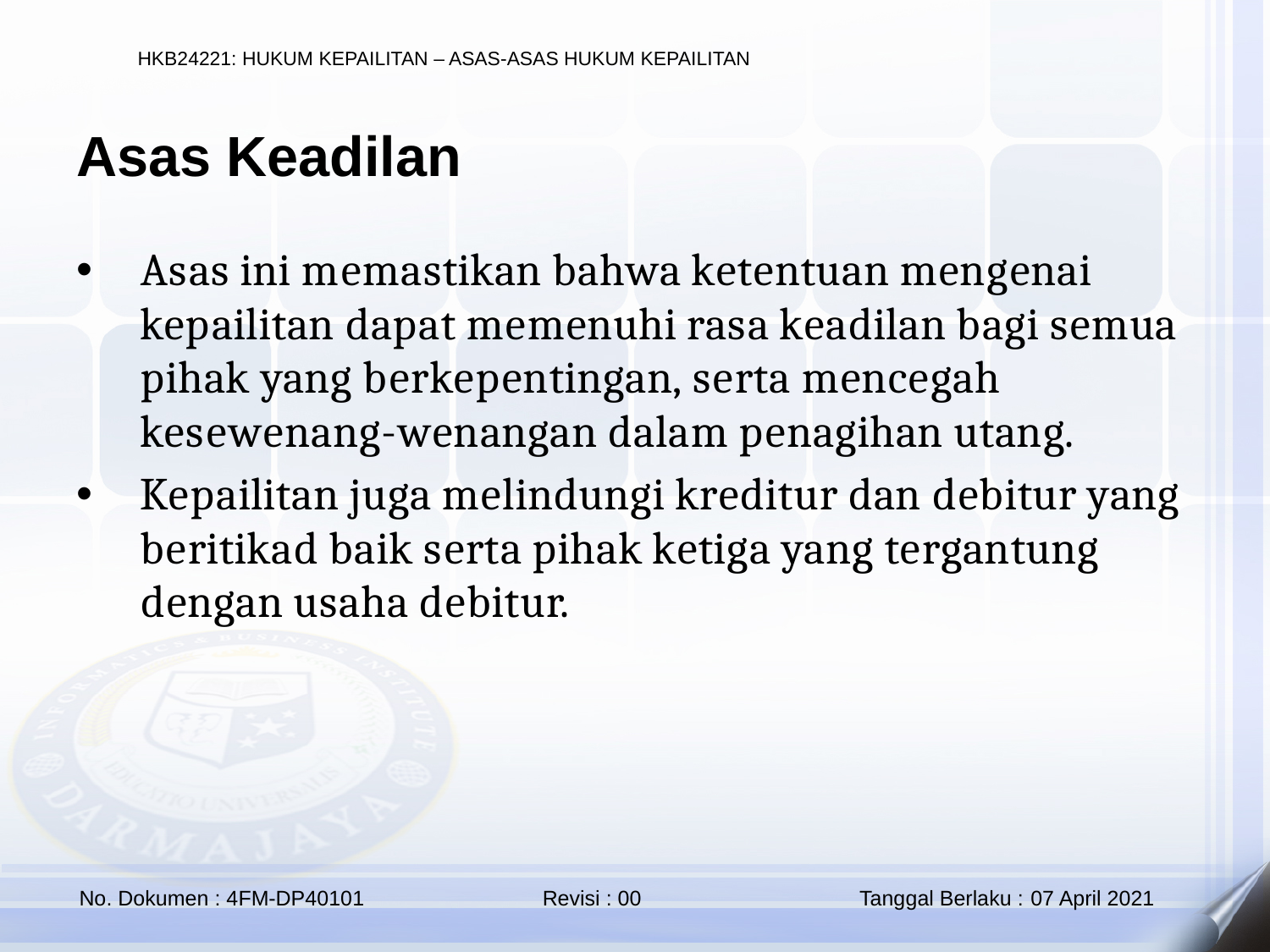

Asas Keadilan
Asas ini memastikan bahwa ketentuan mengenai kepailitan dapat memenuhi rasa keadilan bagi semua pihak yang berkepentingan, serta mencegah kesewenang-wenangan dalam penagihan utang.
Kepailitan juga melindungi kreditur dan debitur yang beritikad baik serta pihak ketiga yang tergantung dengan usaha debitur.